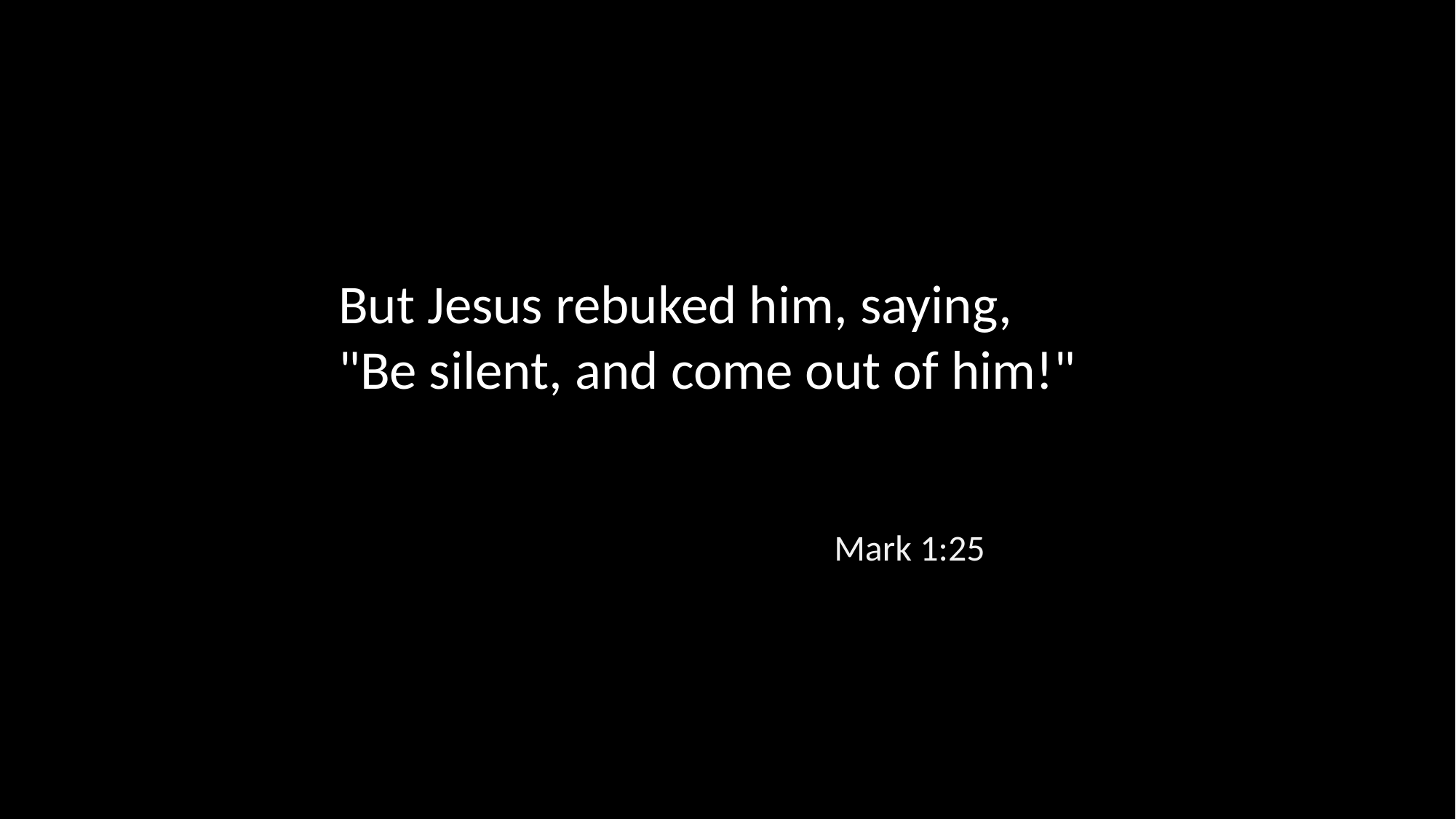

But Jesus rebuked him, saying, "Be silent, and come out of him!"
Mark 1:25